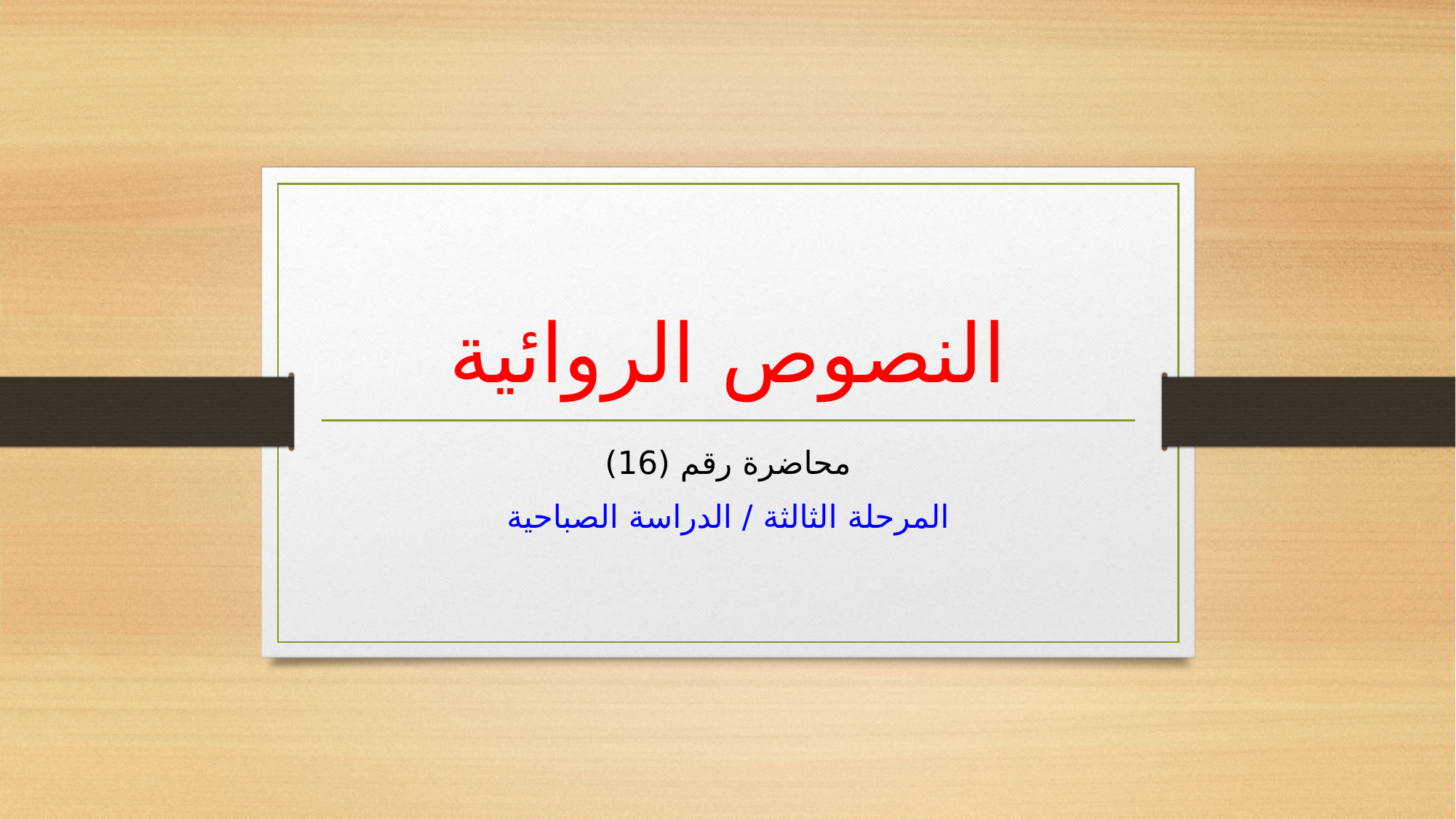

# النصوص الروائية
محاضرة رقم (16)
المرحلة الثالثة / الدراسة الصباحية